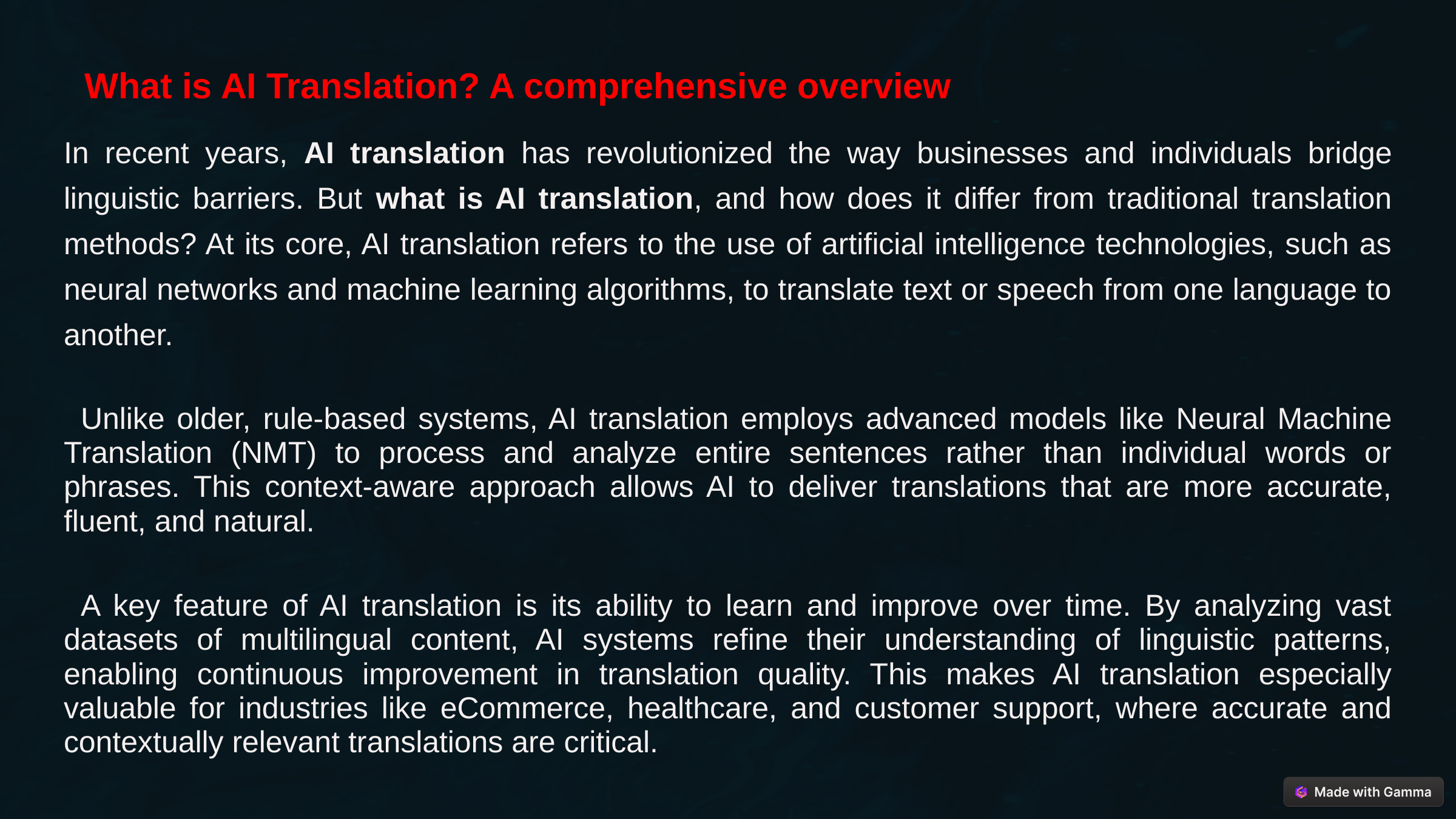

What is AI Translation? A comprehensive overview
In recent years, AI translation has revolutionized the way businesses and individuals bridge linguistic barriers. But what is AI translation, and how does it differ from traditional translation methods? At its core, AI translation refers to the use of artificial intelligence technologies, such as neural networks and machine learning algorithms, to translate text or speech from one language to another.
  Unlike older, rule-based systems, AI translation employs advanced models like Neural Machine Translation (NMT) to process and analyze entire sentences rather than individual words or phrases. This context-aware approach allows AI to deliver translations that are more accurate, fluent, and natural.
  A key feature of AI translation is its ability to learn and improve over time. By analyzing vast datasets of multilingual content, AI systems refine their understanding of linguistic patterns, enabling continuous improvement in translation quality. This makes AI translation especially valuable for industries like eCommerce, healthcare, and customer support, where accurate and contextually relevant translations are critical.